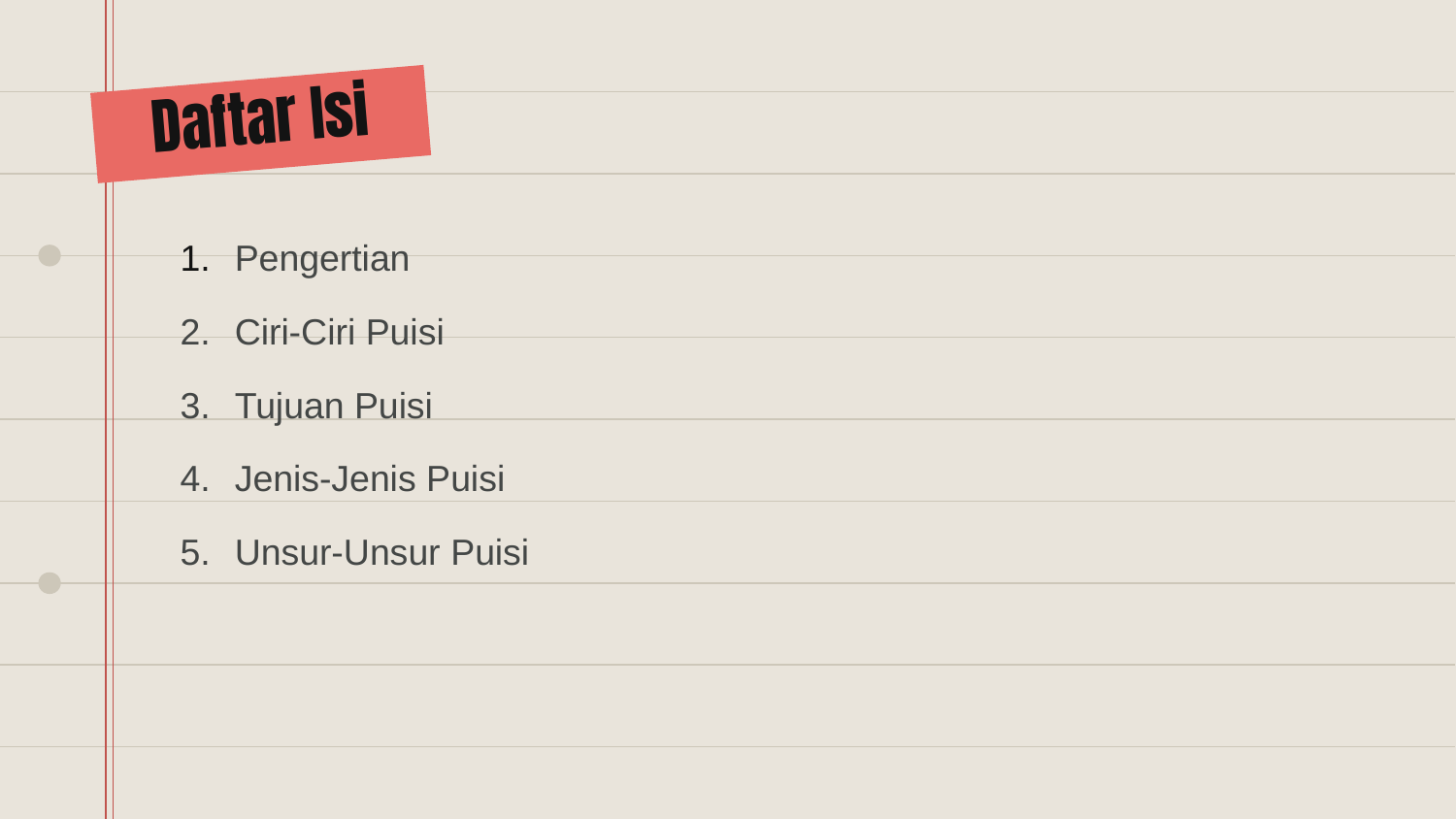

# Daftar Isi
Pengertian
Ciri-Ciri Puisi
Tujuan Puisi
Jenis-Jenis Puisi
Unsur-Unsur Puisi